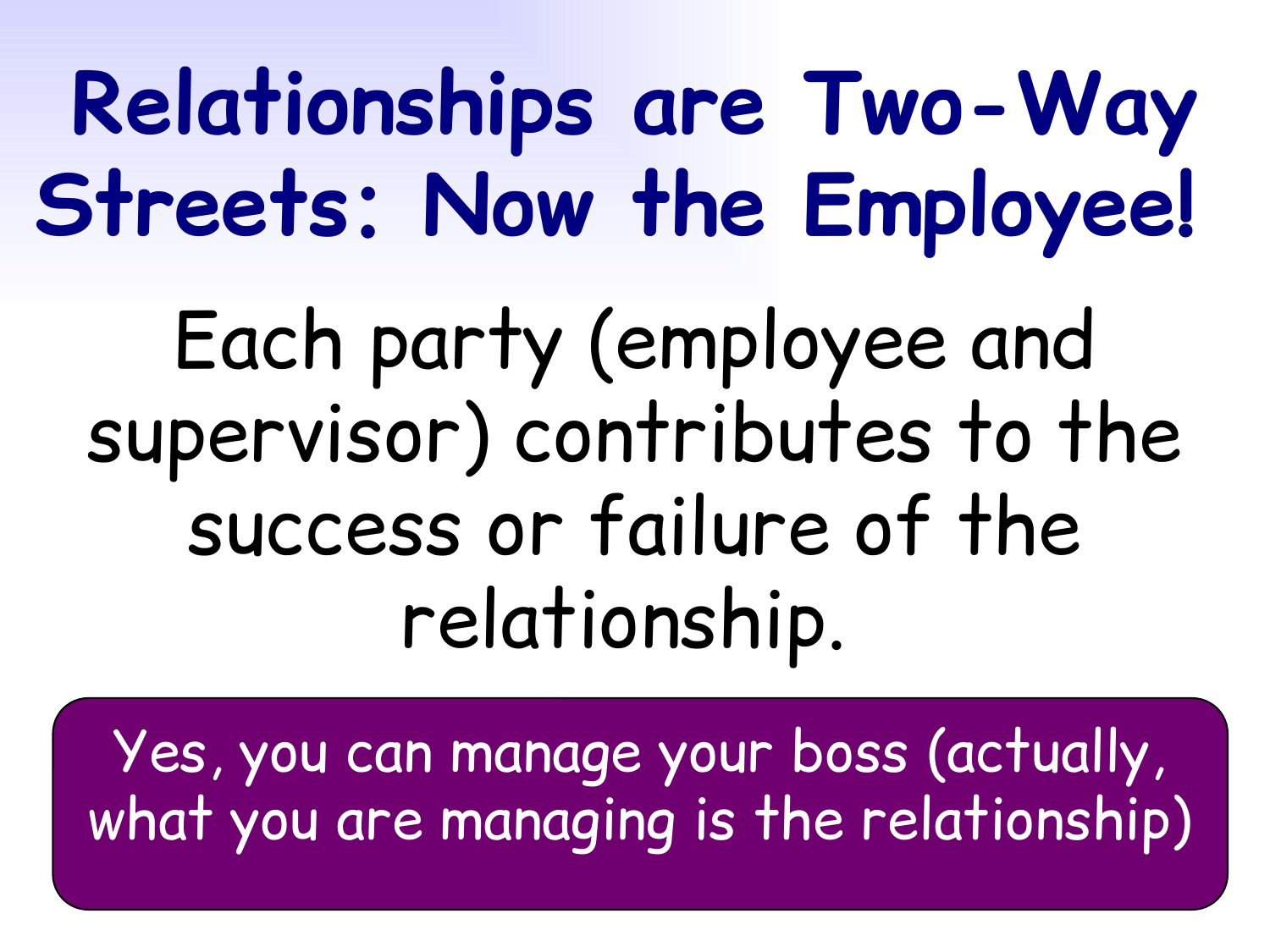

Relationships are Two-Way Streets: Now the Employee!
Each party (employee and supervisor) contributes to the success or failure of the relationship.
Yes, you can manage your boss (actually, what you are managing is the relationship)